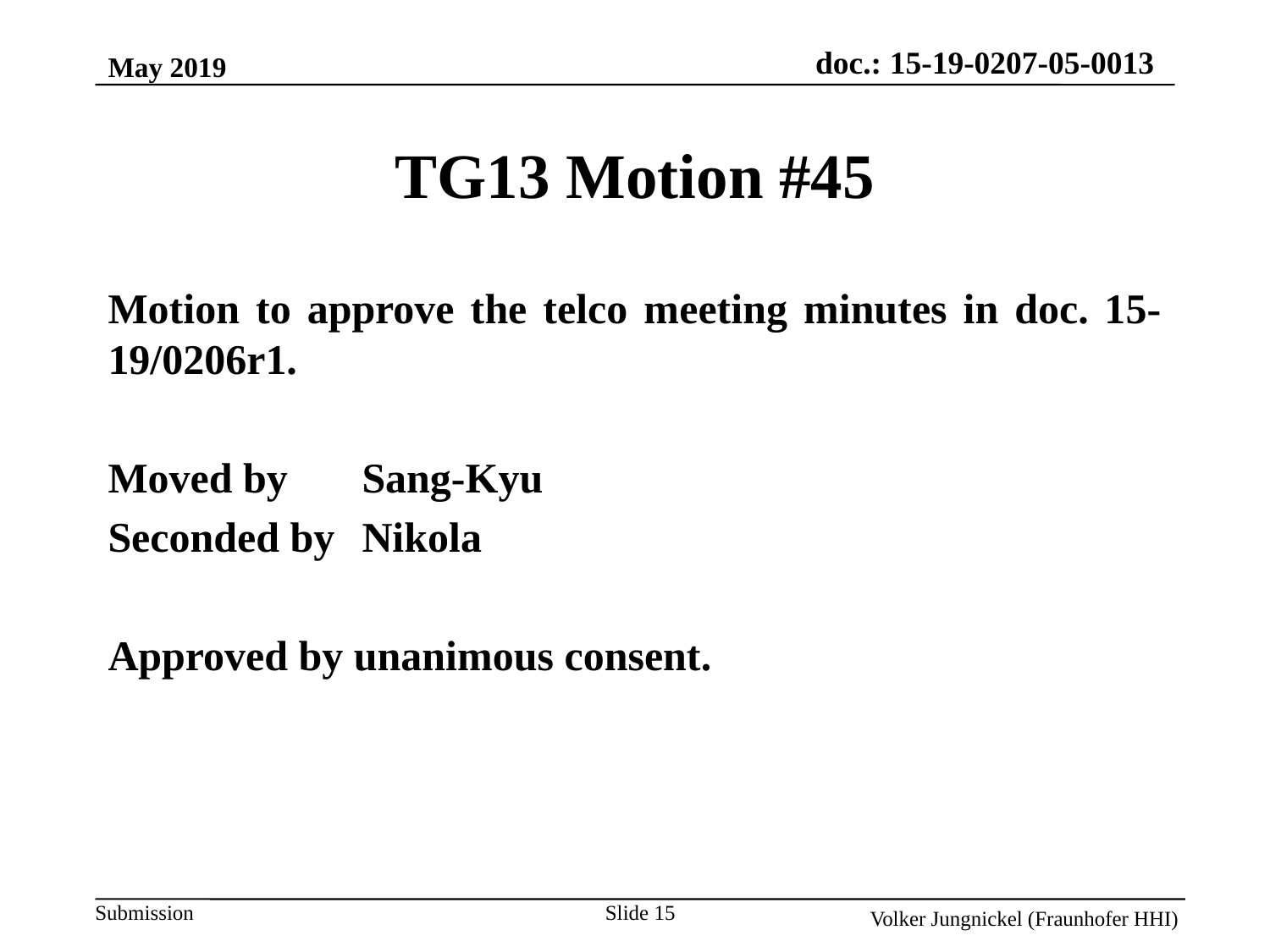

May 2019
TG13 Motion #45
Motion to approve the telco meeting minutes in doc. 15-19/0206r1.

Moved by 	Sang-Kyu
Seconded by	Nikola

Approved by unanimous consent.

Slide 15
Volker Jungnickel (Fraunhofer HHI)